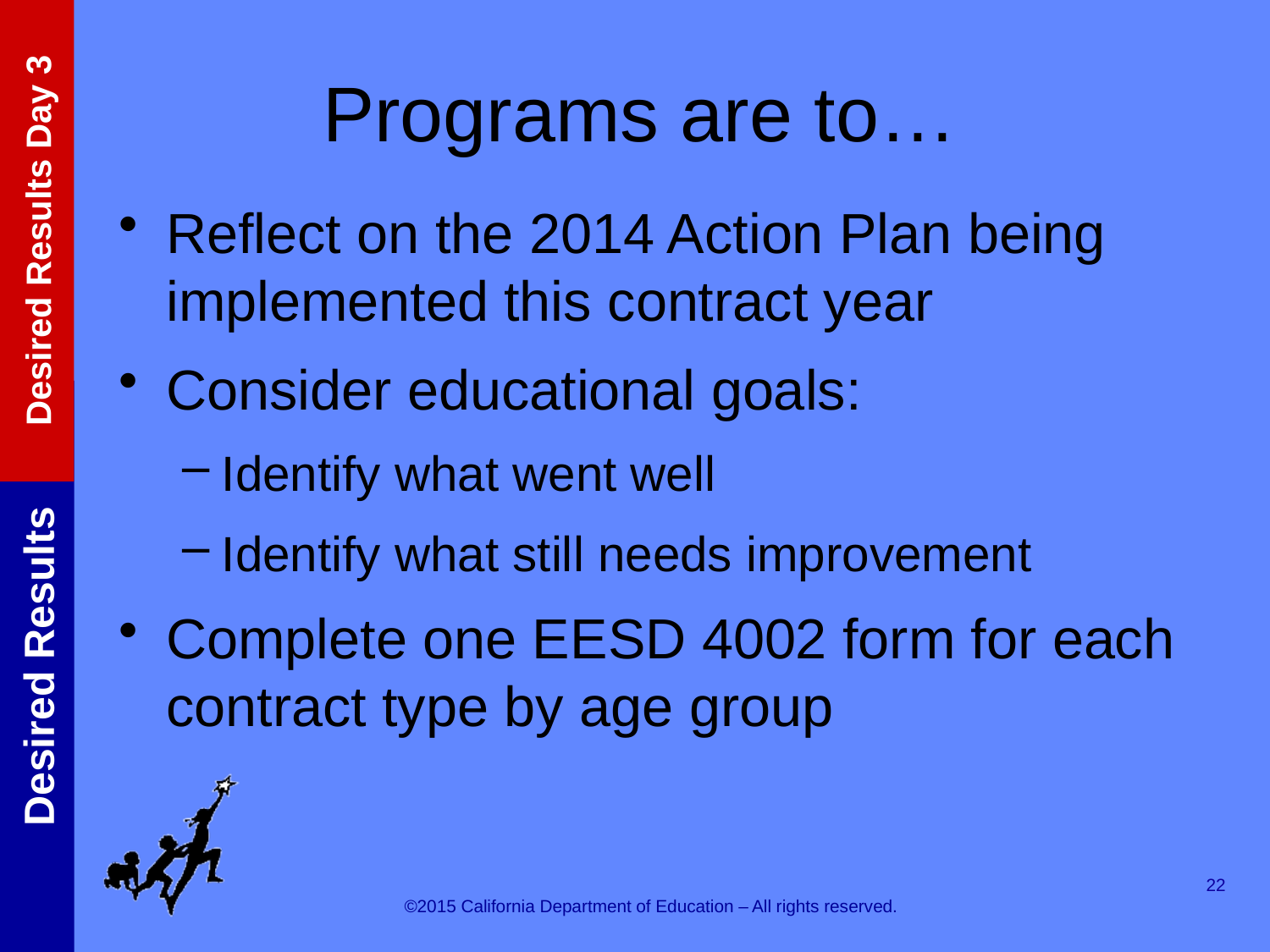

# Programs are to…
Reflect on the 2014 Action Plan being implemented this contract year
Consider educational goals:
Identify what went well
Identify what still needs improvement
Complete one EESD 4002 form for each contract type by age group

22